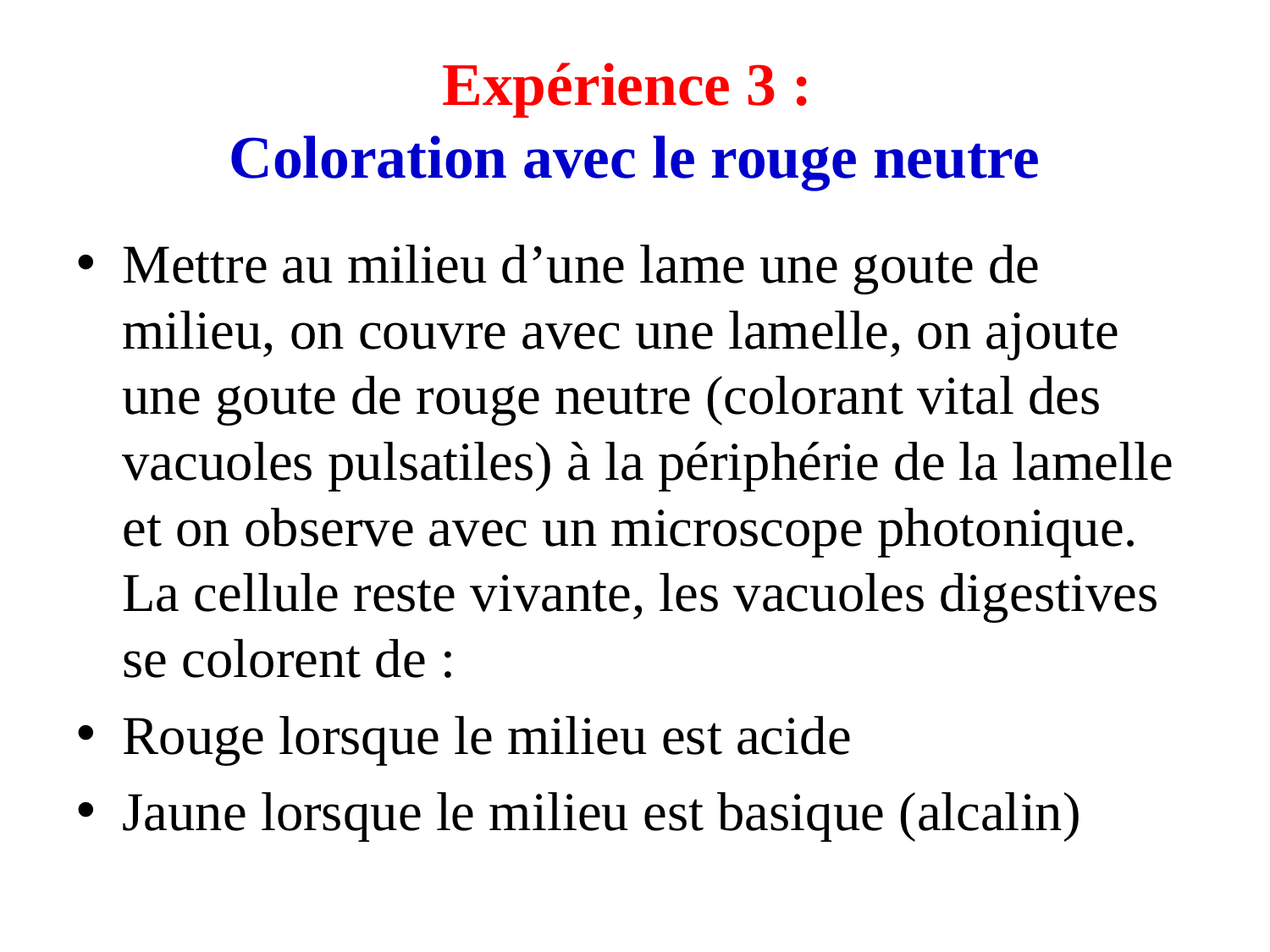

# Expérience 3 : Coloration avec le rouge neutre
Mettre au milieu d’une lame une goute de milieu, on couvre avec une lamelle, on ajoute une goute de rouge neutre (colorant vital des vacuoles pulsatiles) à la périphérie de la lamelle et on observe avec un microscope photonique. La cellule reste vivante, les vacuoles digestives se colorent de :
Rouge lorsque le milieu est acide
Jaune lorsque le milieu est basique (alcalin)